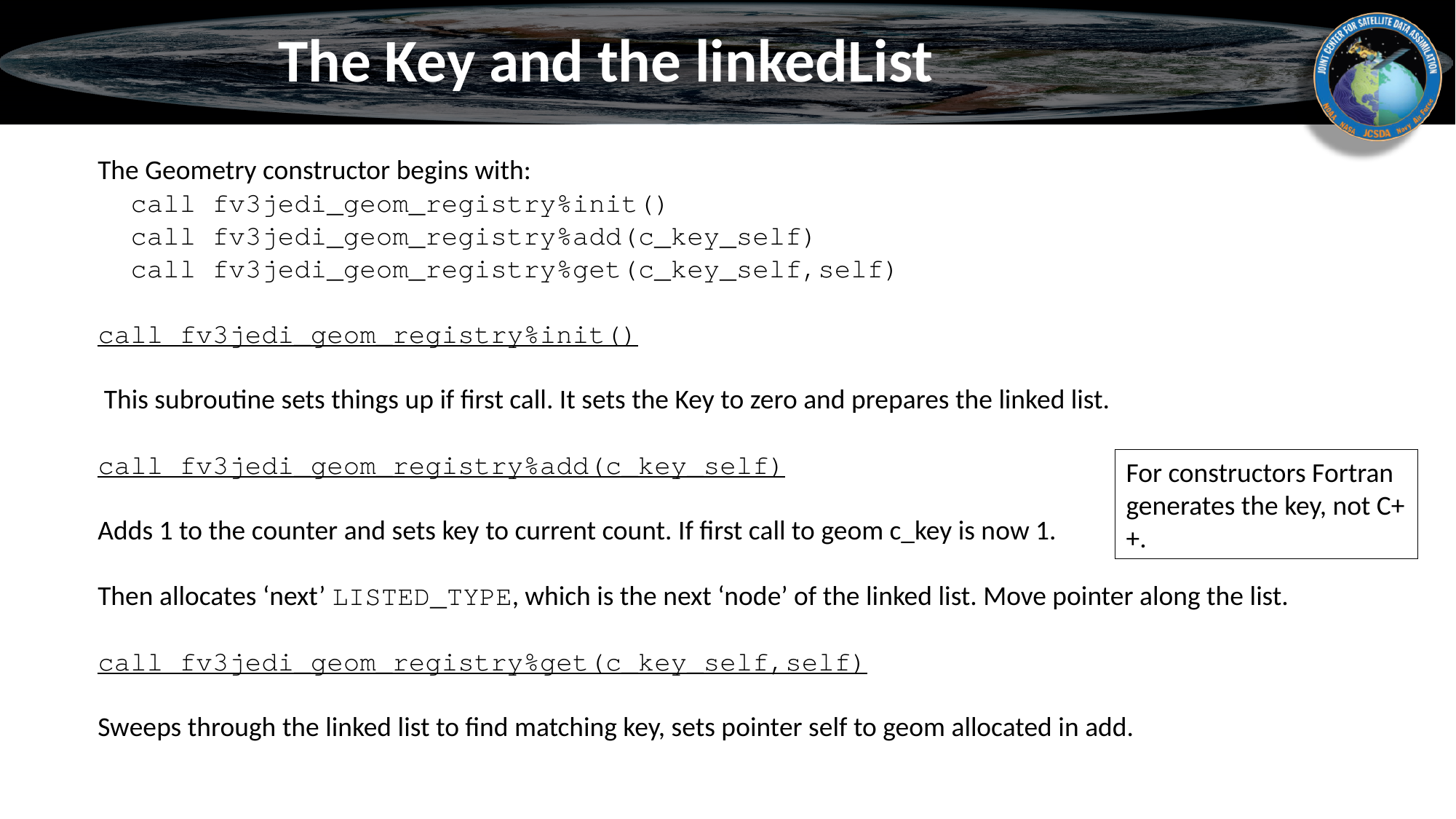

# The Key and the linkedList
The Geometry constructor begins with:
  call fv3jedi_geom_registry%init()
  call fv3jedi_geom_registry%add(c_key_self)
  call fv3jedi_geom_registry%get(c_key_self,self)

call fv3jedi_geom_registry%init()

 This subroutine sets things up if first call. It sets the Key to zero and prepares the linked list.

call fv3jedi_geom_registry%add(c_key_self)

Adds 1 to the counter and sets key to current count. If first call to geom c_key is now 1.

Then allocates ‘next’ LISTED_TYPE, which is the next ‘node’ of the linked list. Move pointer along the list.

call fv3jedi_geom_registry%get(c_key_self,self)

Sweeps through the linked list to find matching key, sets pointer self to geom allocated in add.
For constructors Fortran generates the key, not C++.